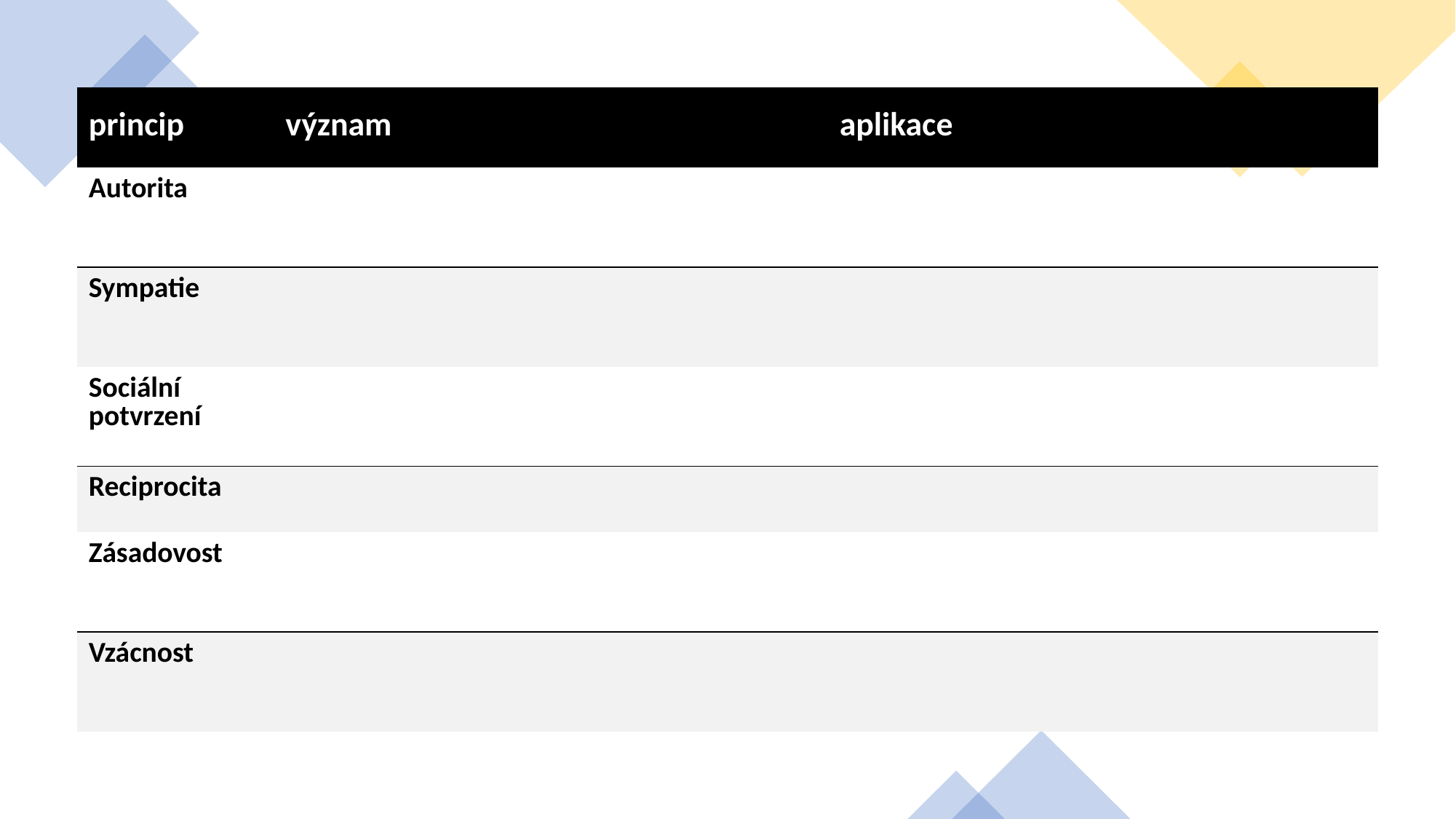

| princip | význam | aplikace |
| --- | --- | --- |
| Autorita |  |  |
| Sympatie |  |  |
| Sociální potvrzení |  |  |
| Reciprocita |  |  |
| Zásadovost |  |  |
| Vzácnost |  |  |